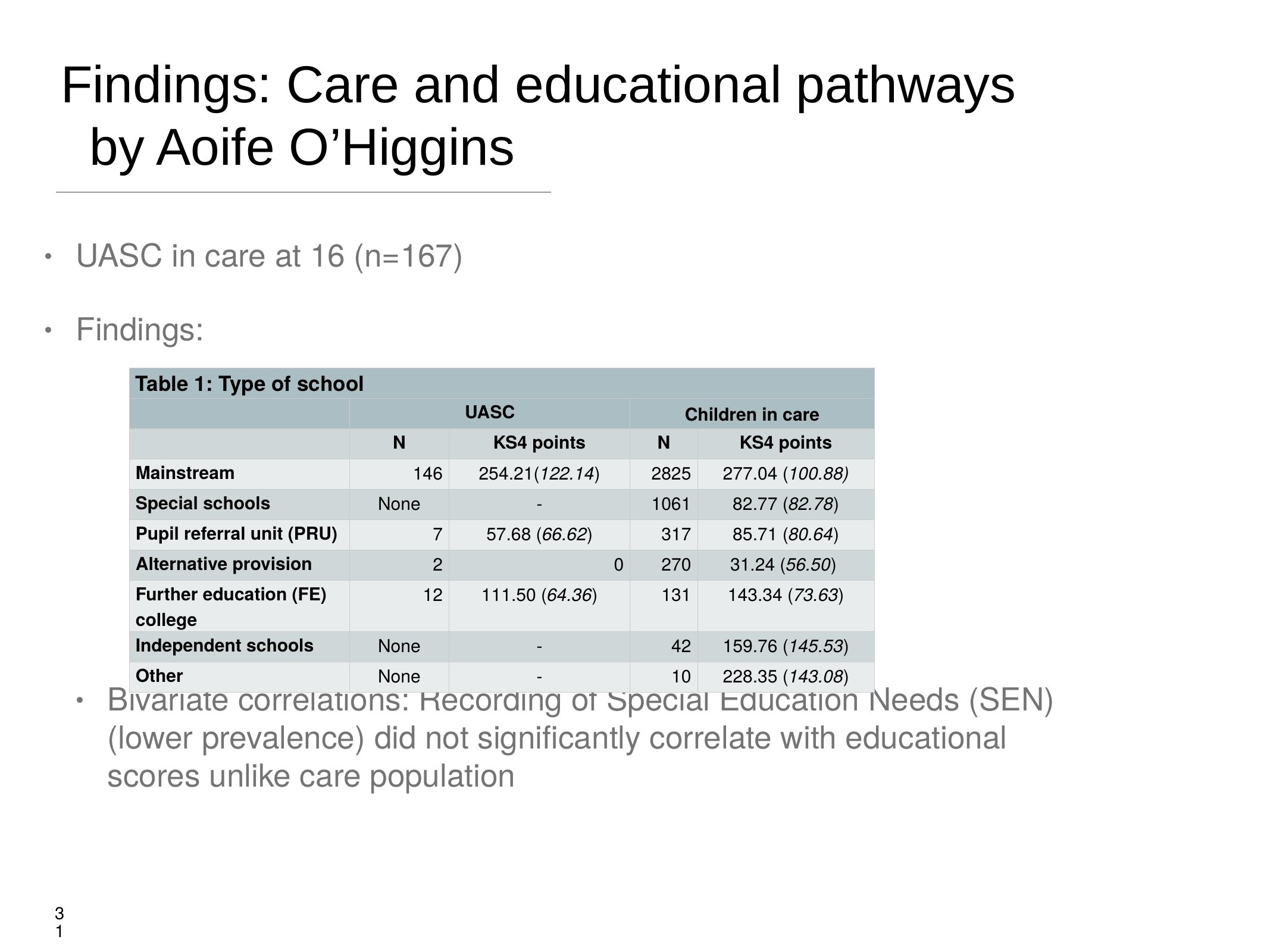

# Findings: Care and educational pathways
  by Aoife O’Higgins
UASC in care at 16 (n=167)
Findings:

Bivariate correlations: Recording of Special Education Needs (SEN) (lower prevalence) did not significantly correlate with educational scores unlike care population
| Table 1: Type of school |  |  |  |  |
| --- | --- | --- | --- | --- |
|  | UASC |  | Children in care |  |
|  | N | KS4 points | N | KS4 points |
| Mainstream | 146 | 254.21(122.14) | 2825 | 277.04 (100.88) |
| Special schools | None | - | 1061 | 82.77 (82.78) |
| Pupil referral unit (PRU) | 7 | 57.68 (66.62) | 317 | 85.71 (80.64) |
| Alternative provision | 2 | 0 | 270 | 31.24 (56.50) |
| Further education (FE) college | 12 | 111.50 (64.36) | 131 | 143.34 (73.63) |
| Independent schools | None | - | 42 | 159.76 (145.53) |
| Other | None | - | 10 | 228.35 (143.08) |
31